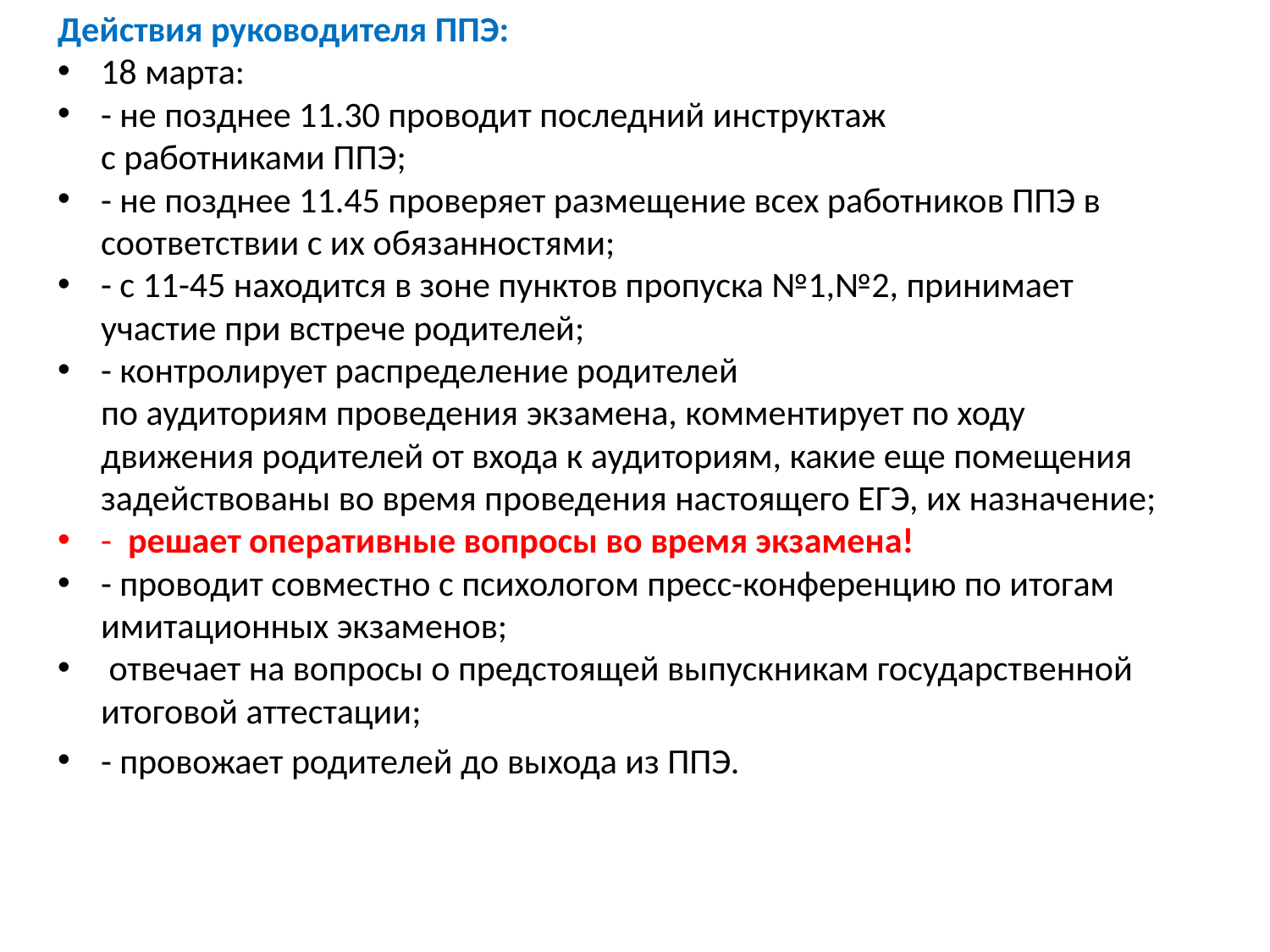

Действия руководителя ППЭ:
18 марта:
- не позднее 11.30 проводит последний инструктаж
с работниками ППЭ;
- не позднее 11.45 проверяет размещение всех работников ППЭ в соответствии с их обязанностями;
- с 11-45 находится в зоне пунктов пропуска №1,№2, принимает участие при встрече родителей;
- контролирует распределение родителей
по аудиториям проведения экзамена, комментирует по ходу движения родителей от входа к аудиториям, какие еще помещения задействованы во время проведения настоящего ЕГЭ, их назначение;
-  решает оперативные вопросы во время экзамена!
- проводит совместно с психологом пресс-конференцию по итогам имитационных экзаменов;
 отвечает на вопросы о предстоящей выпускникам государственной итоговой аттестации;
- провожает родителей до выхода из ППЭ.